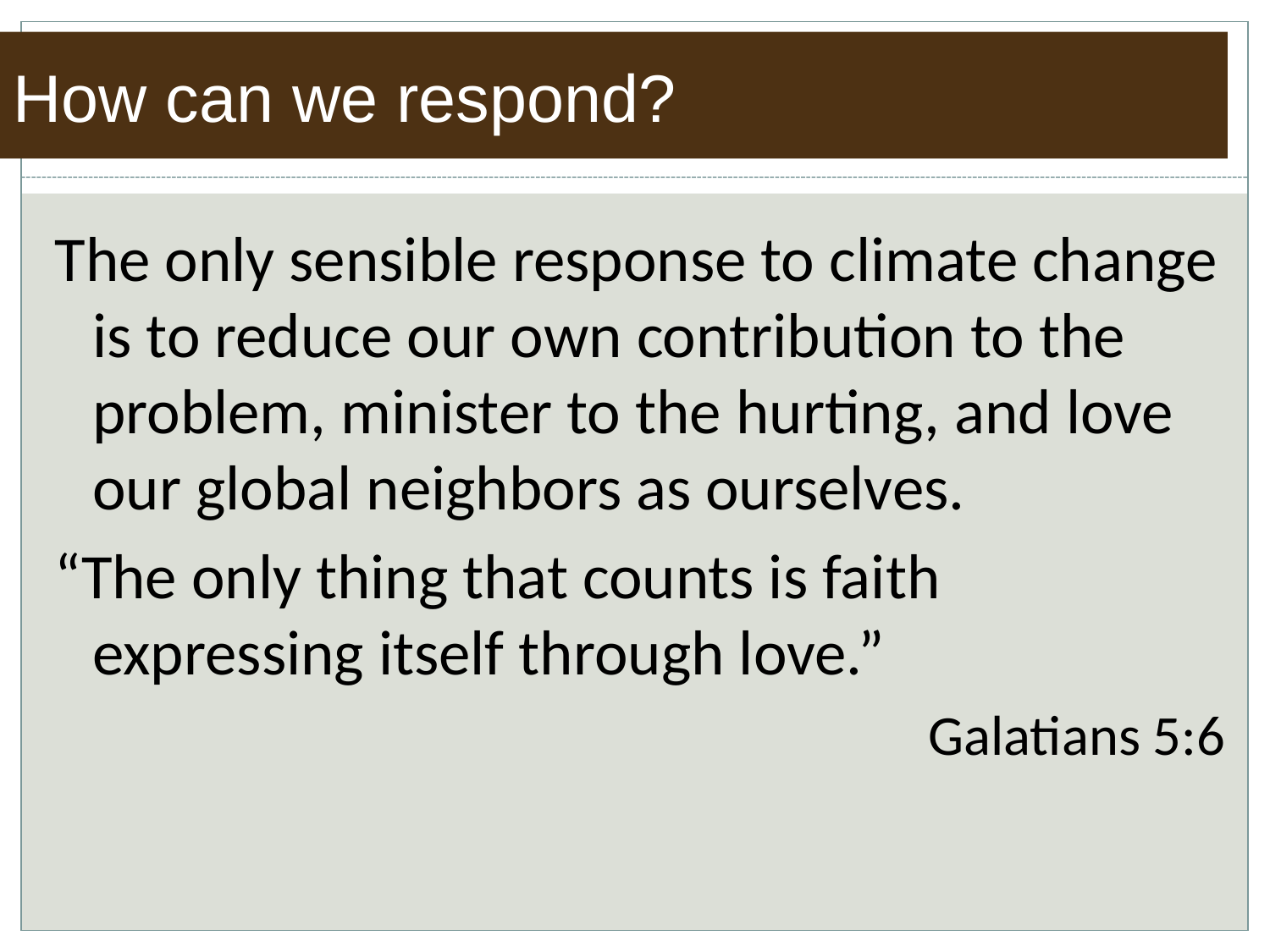

# How can we respond?
The only sensible response to climate change is to reduce our own contribution to the problem, minister to the hurting, and love our global neighbors as ourselves.
“The only thing that counts is faith expressing itself through love.”
Galatians 5:6